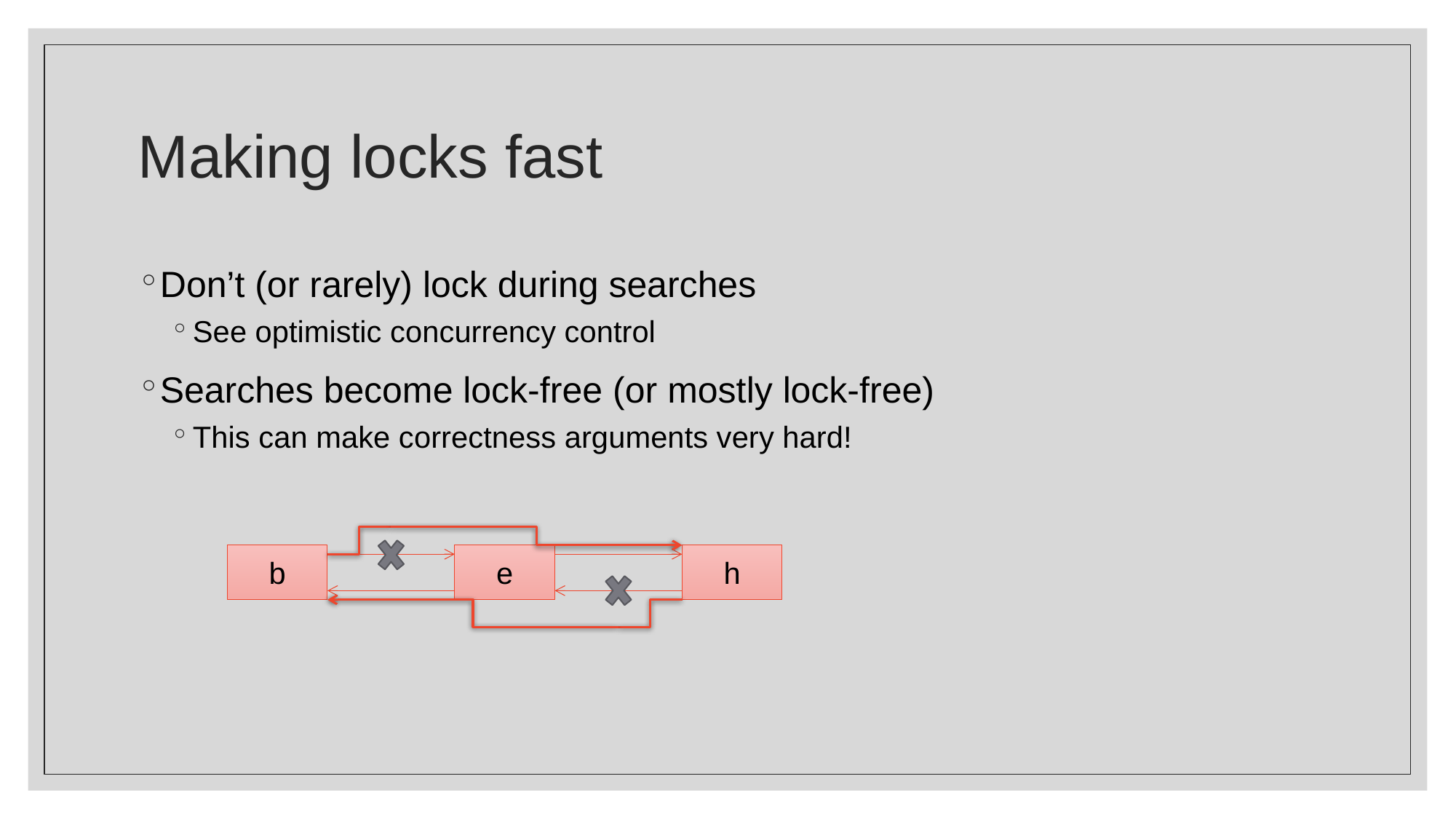

# Making locks fast
Don’t (or rarely) lock during searches
See optimistic concurrency control
Searches become lock-free (or mostly lock-free)
This can make correctness arguments very hard!

b
e
h